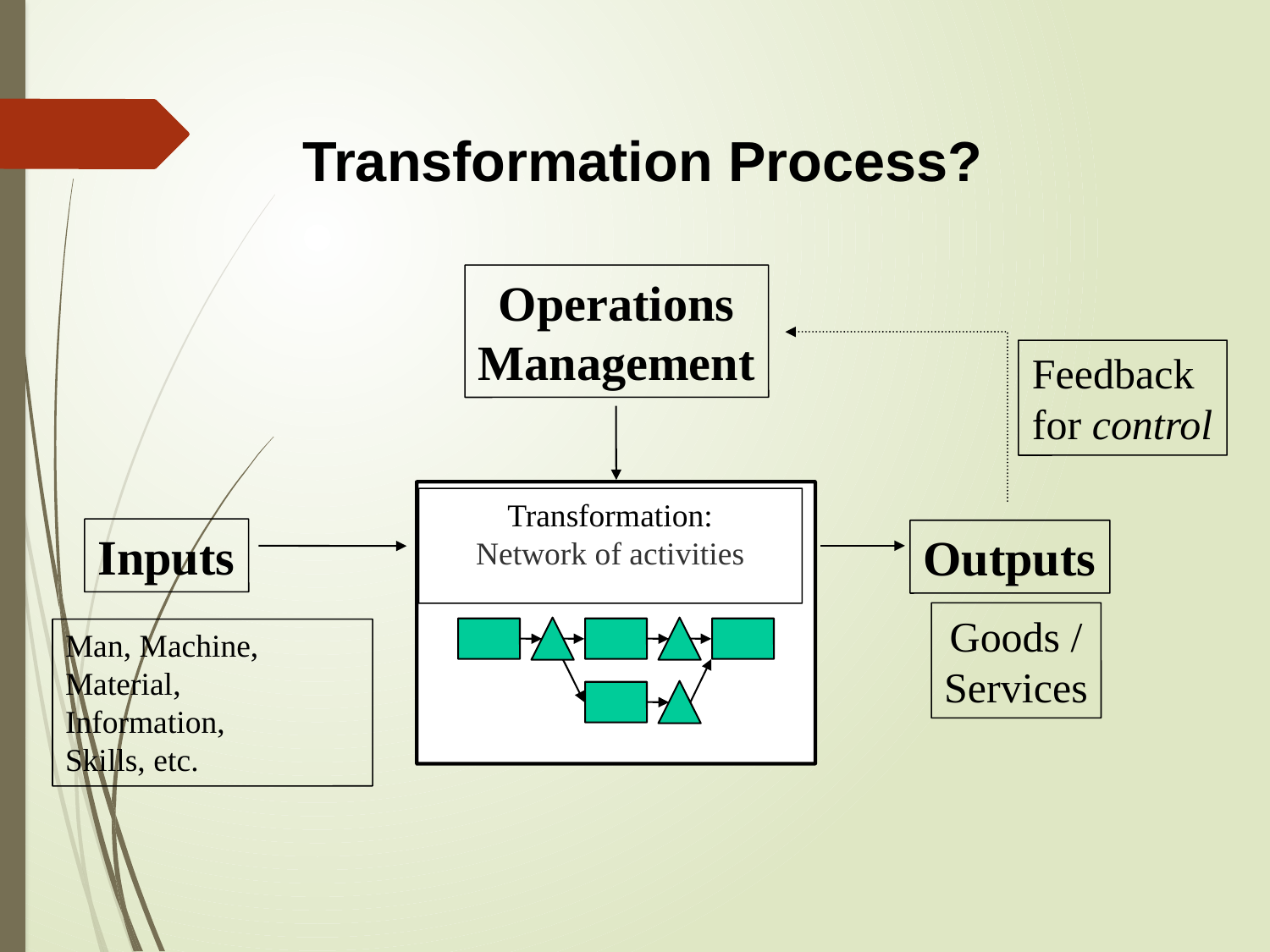

Transformation Process?

Operations
Management

Feedback
for control

Transformation:
Network of activities

Inputs

Outputs

Goods /
Services

Man, Machine, Material, Information,
Skills, etc.